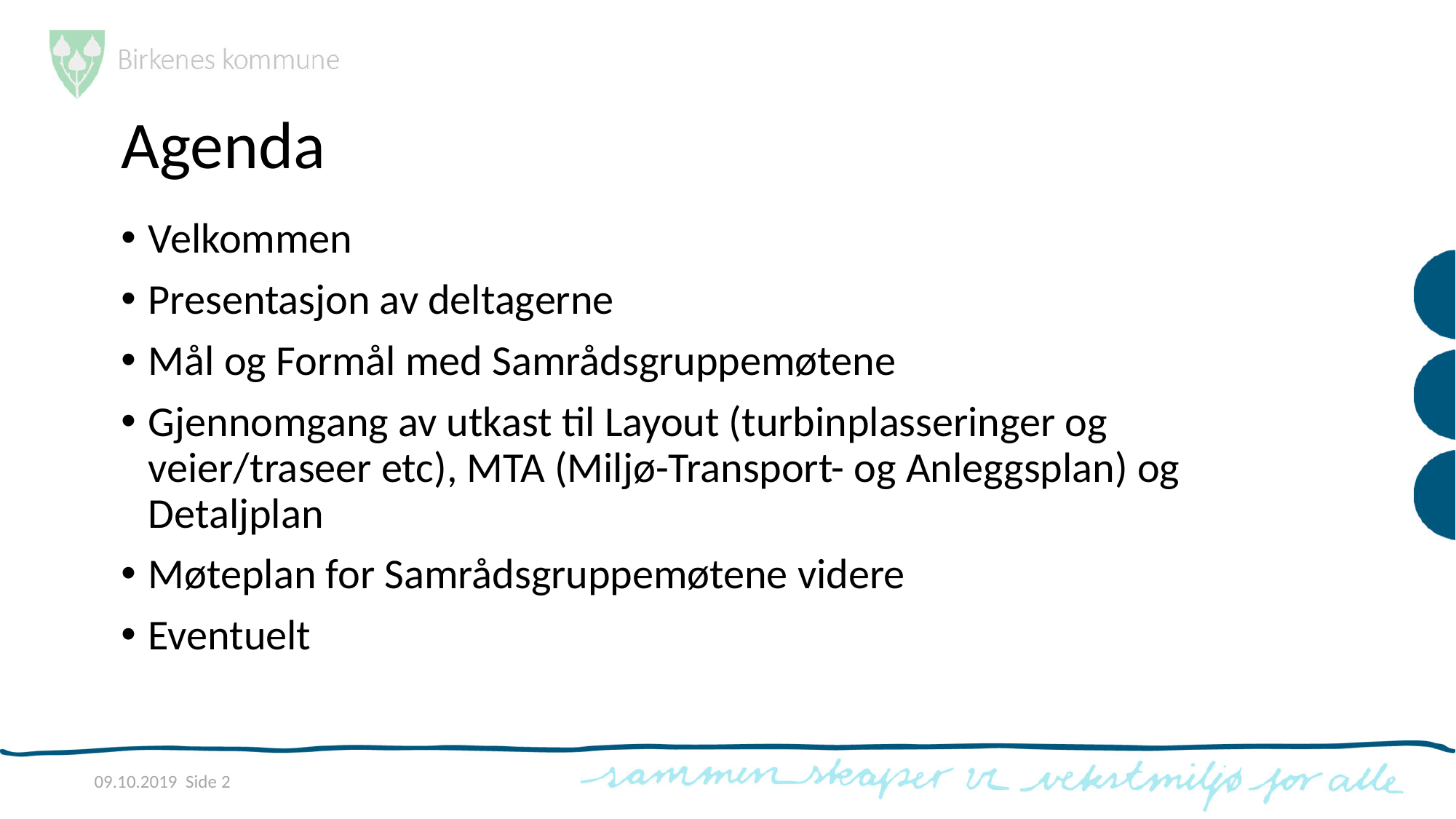

# Agenda
Velkommen
Presentasjon av deltagerne
Mål og Formål med Samrådsgruppemøtene
Gjennomgang av utkast til Layout (turbinplasseringer og veier/traseer etc), MTA (Miljø-Transport- og Anleggsplan) og Detaljplan
Møteplan for Samrådsgruppemøtene videre
Eventuelt

09.10.2019  Side 2